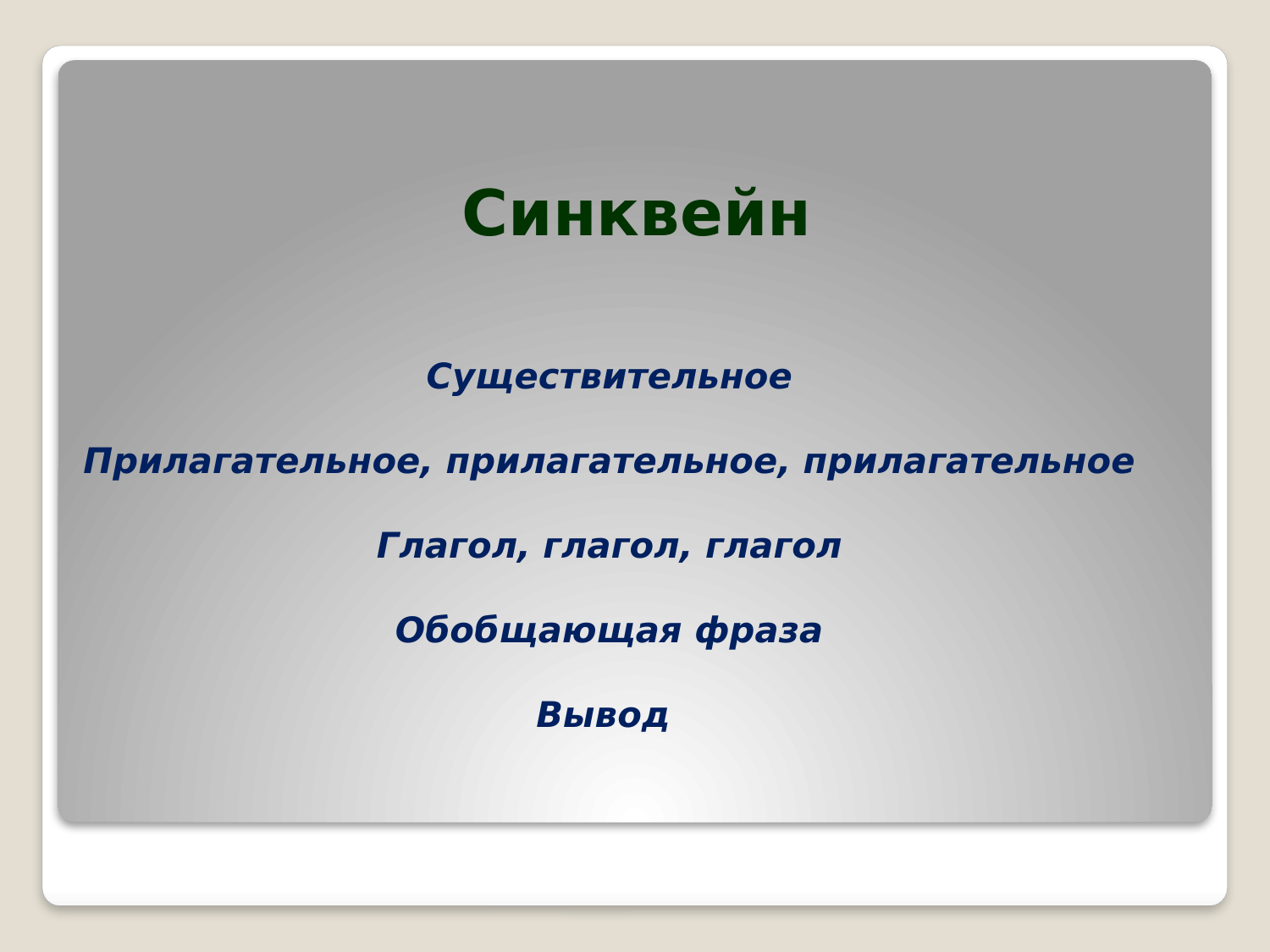

# Синквейн
Существительное

Прилагательное, прилагательное, прилагательное

Глагол, глагол, глагол

Обобщающая фраза

Вывод